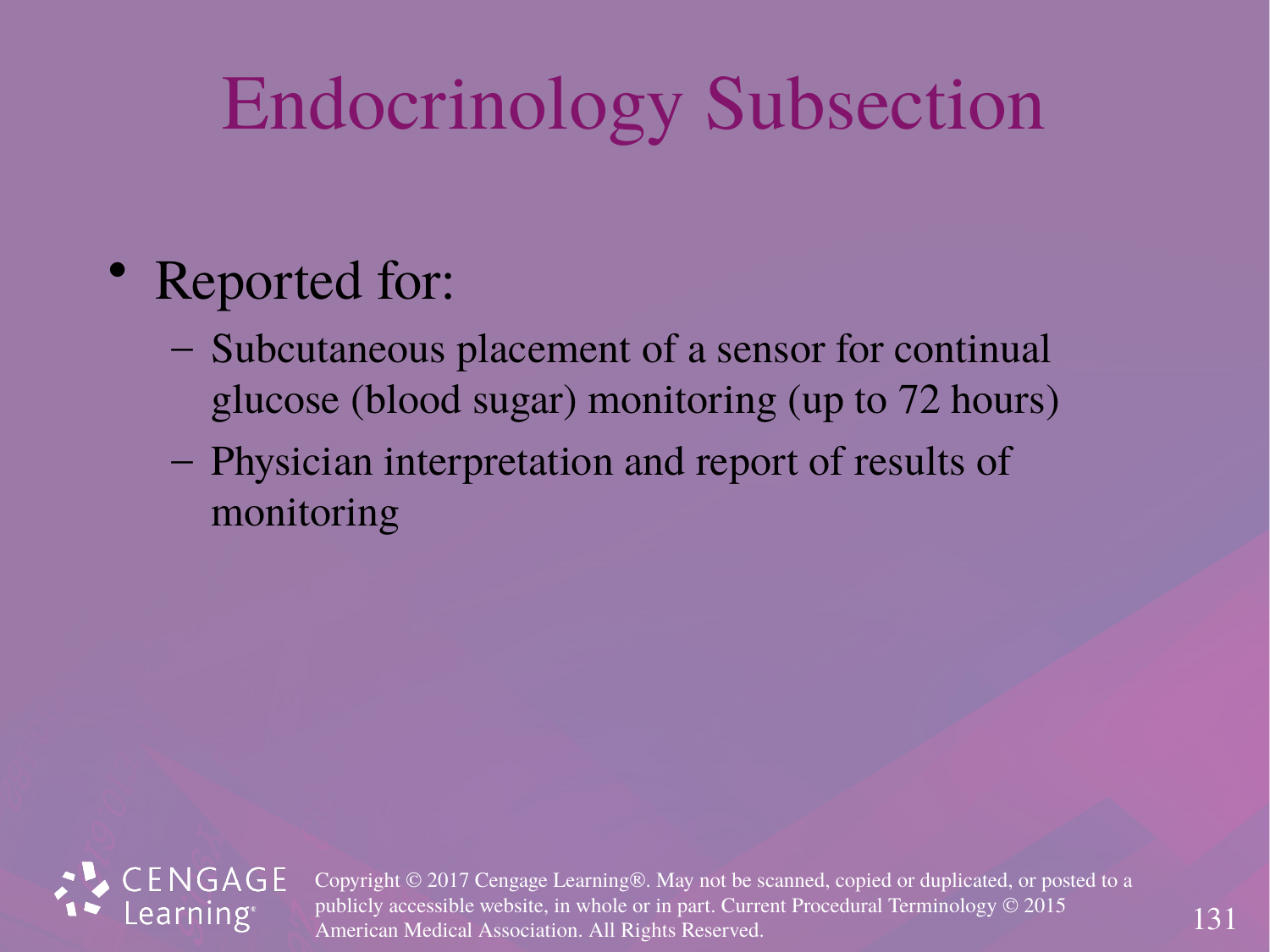

# Endocrinology Subsection
Reported for:
Subcutaneous placement of a sensor for continual
glucose (blood sugar) monitoring (up to 72 hours)
Physician interpretation and report of results of
monitoring